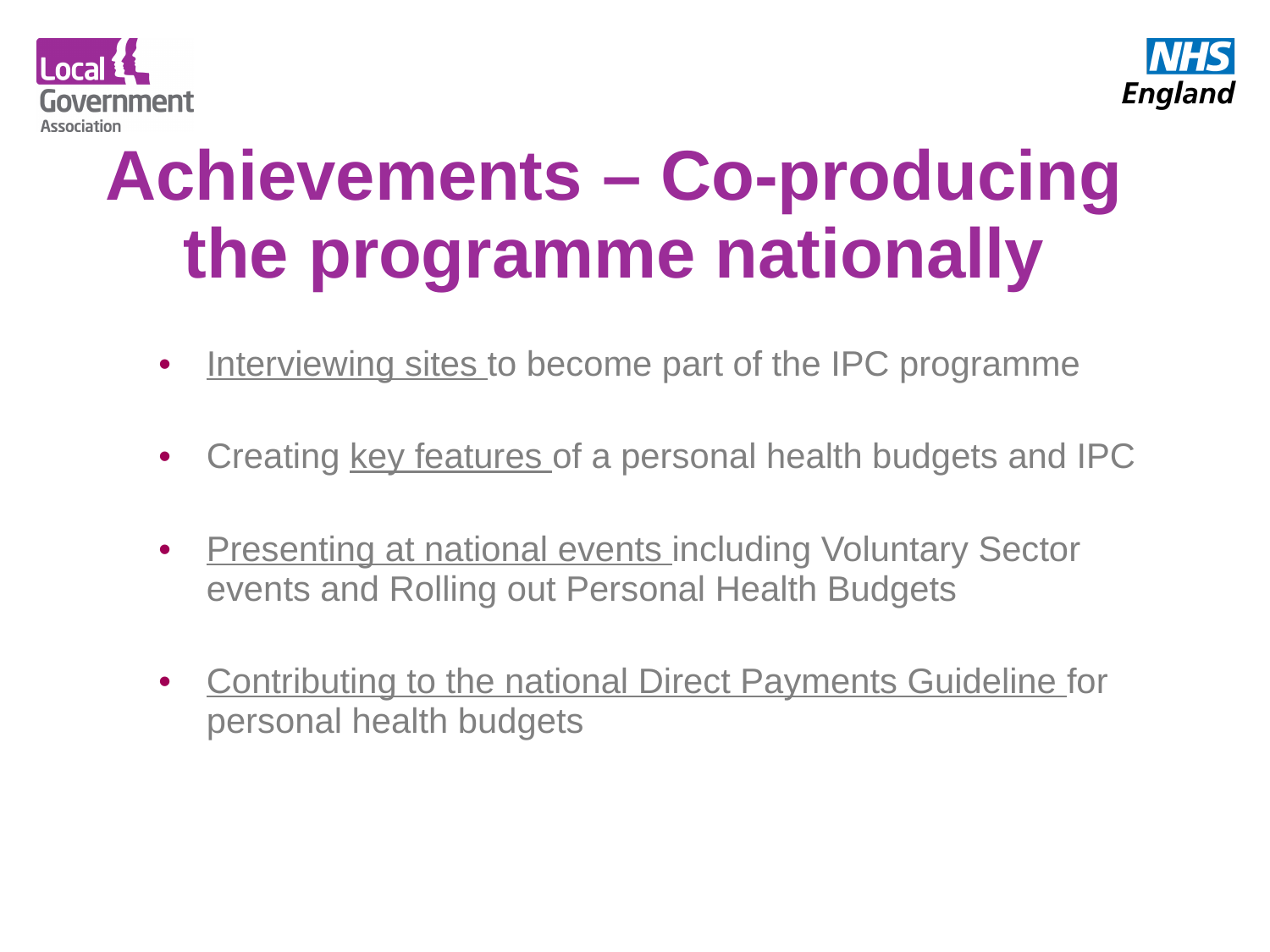

# Achievements – Co-producing the programme nationally
Interviewing sites to become part of the IPC programme

Creating key features of a personal health budgets and IPC

Presenting at national events including Voluntary Sector events and Rolling out Personal Health Budgets

Contributing to the national Direct Payments Guideline for personal health budgets